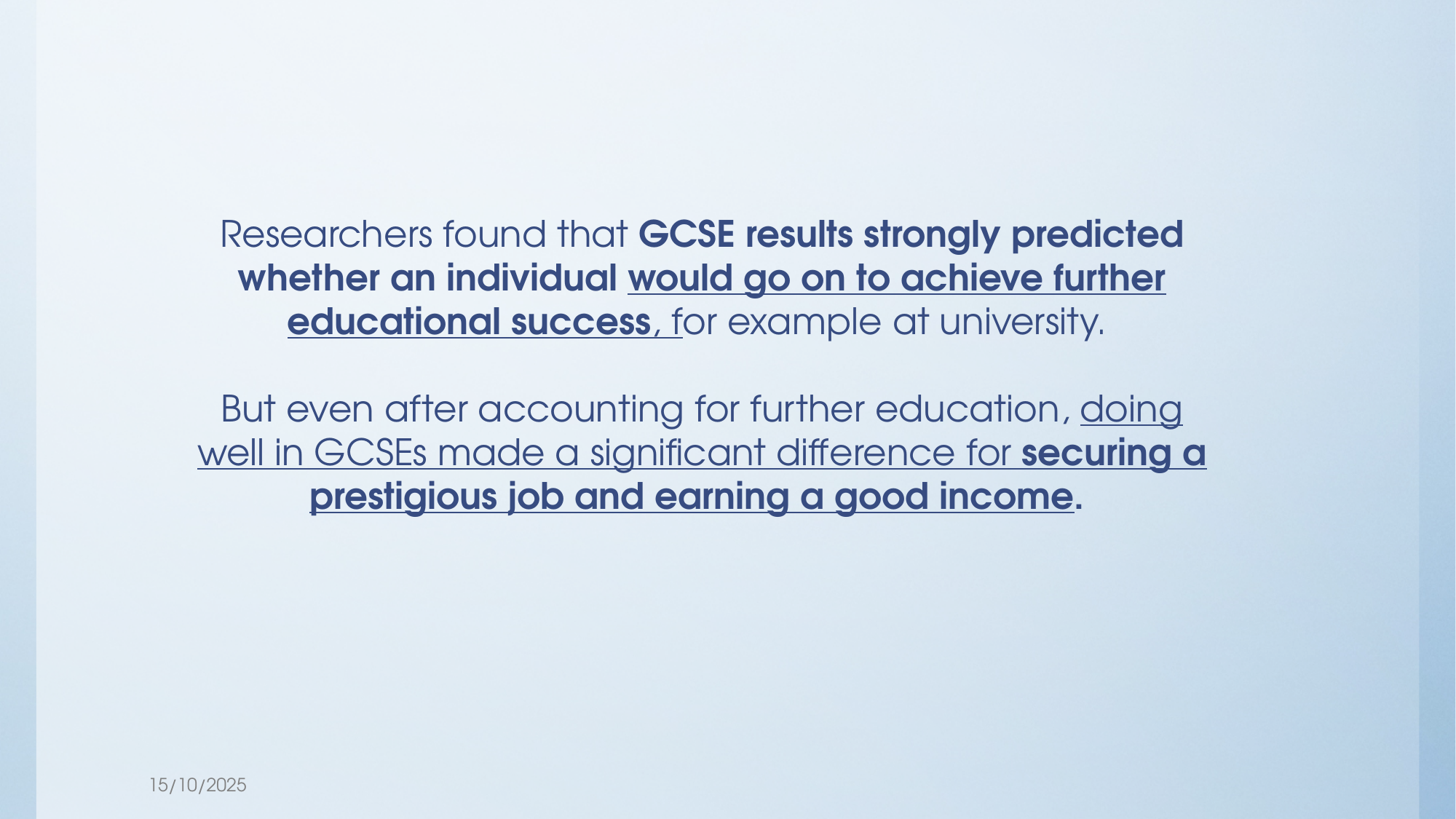

Researchers found that GCSE results strongly predicted whether an individual would go on to achieve further educational success, for example at university.

But even after accounting for further education, doing well in GCSEs made a significant difference for securing a prestigious job and earning a good income.
15/10/2025